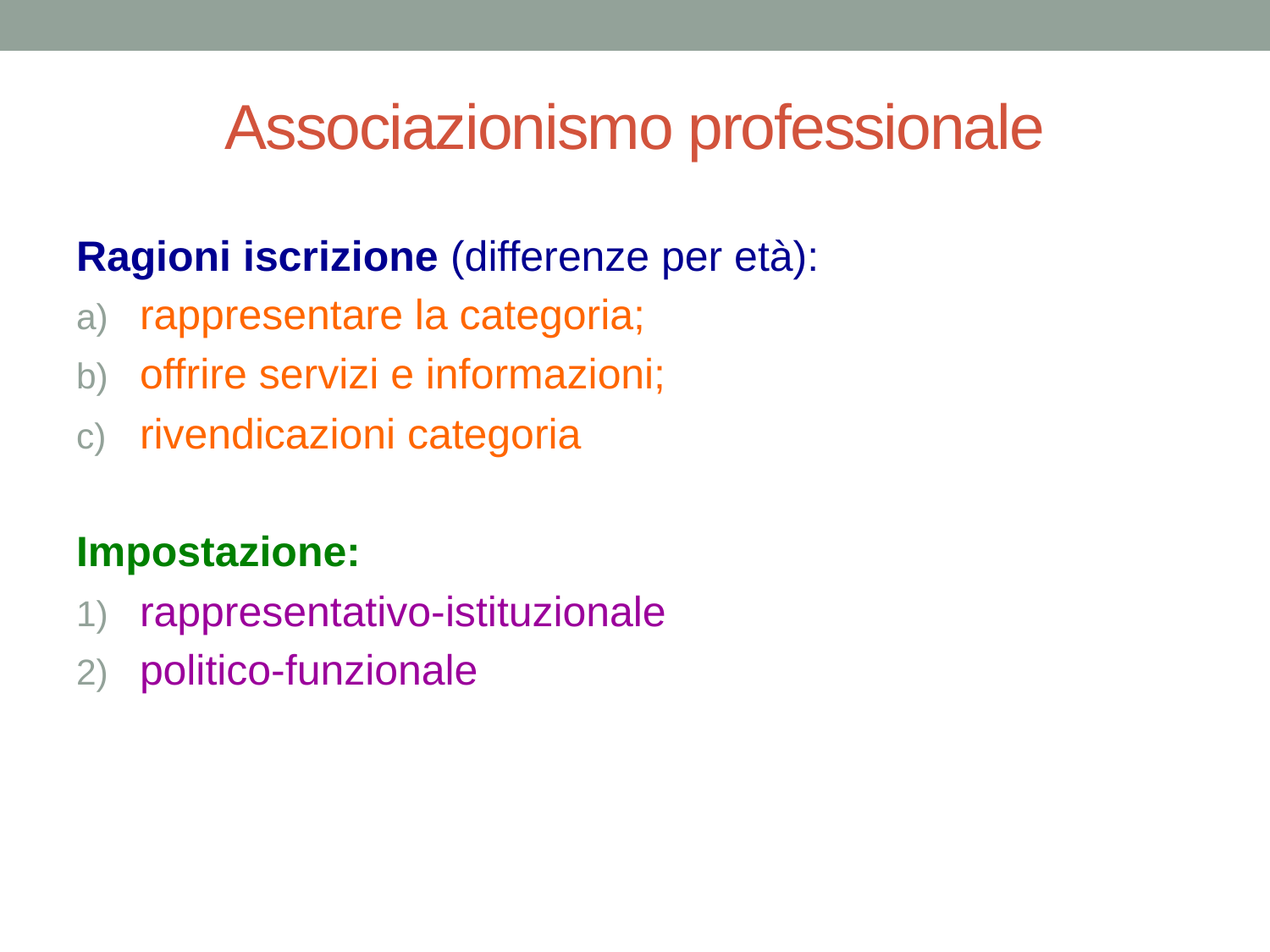

# Associazionismo professionale
Ragioni iscrizione (differenze per età):
rappresentare la categoria;
offrire servizi e informazioni;
rivendicazioni categoria

Impostazione:
rappresentativo-istituzionale
politico-funzionale